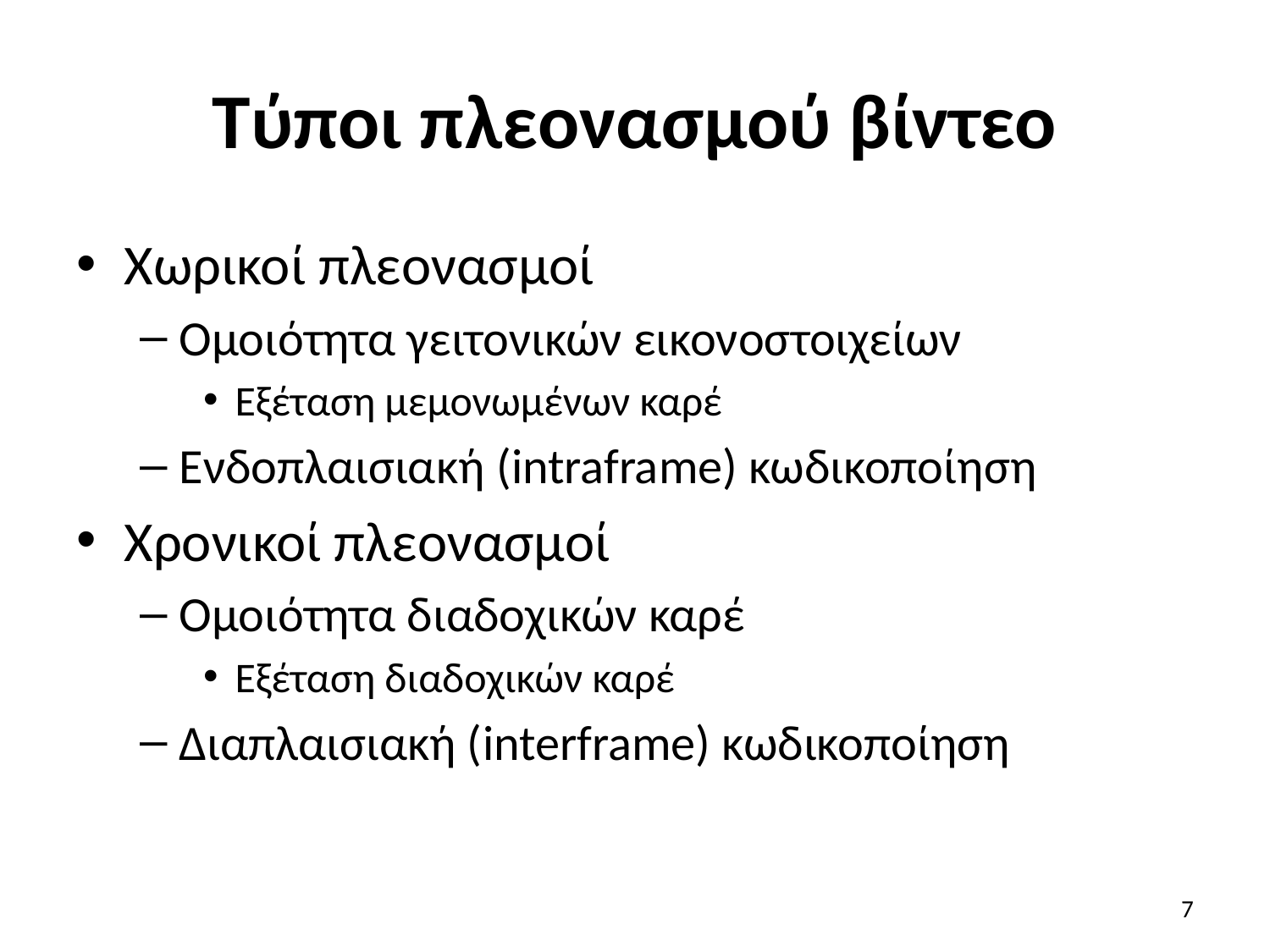

# Τύποι πλεονασμού βίντεο
Χωρικοί πλεονασμοί
Ομοιότητα γειτονικών εικονοστοιχείων
Εξέταση μεμονωμένων καρέ
Ενδοπλαισιακή (intraframe) κωδικοποίηση
Χρονικοί πλεονασμοί
Ομοιότητα διαδοχικών καρέ
Εξέταση διαδοχικών καρέ
Διαπλαισιακή (interframe) κωδικοποίηση
7